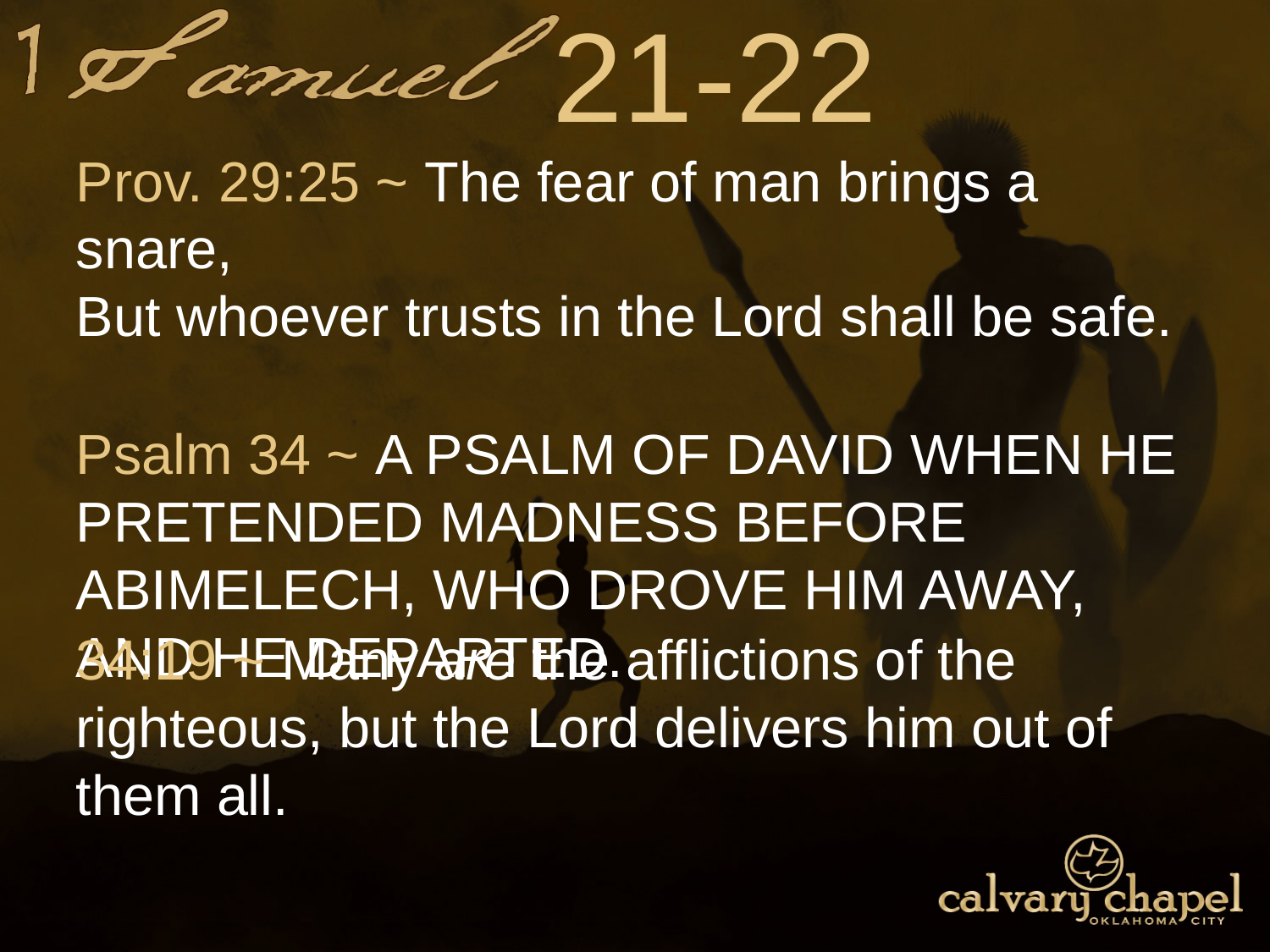

21-22
Prov. 29:25 ~ The fear of man brings a snare,
But whoever trusts in the Lord shall be safe.
Psalm 34 ~ A Psalm of David when he pretended madness before Abimelech, who drove him away, and he departed.
34:19 ~ Many are the afflictions of the righteous, but the Lord delivers him out of them all.